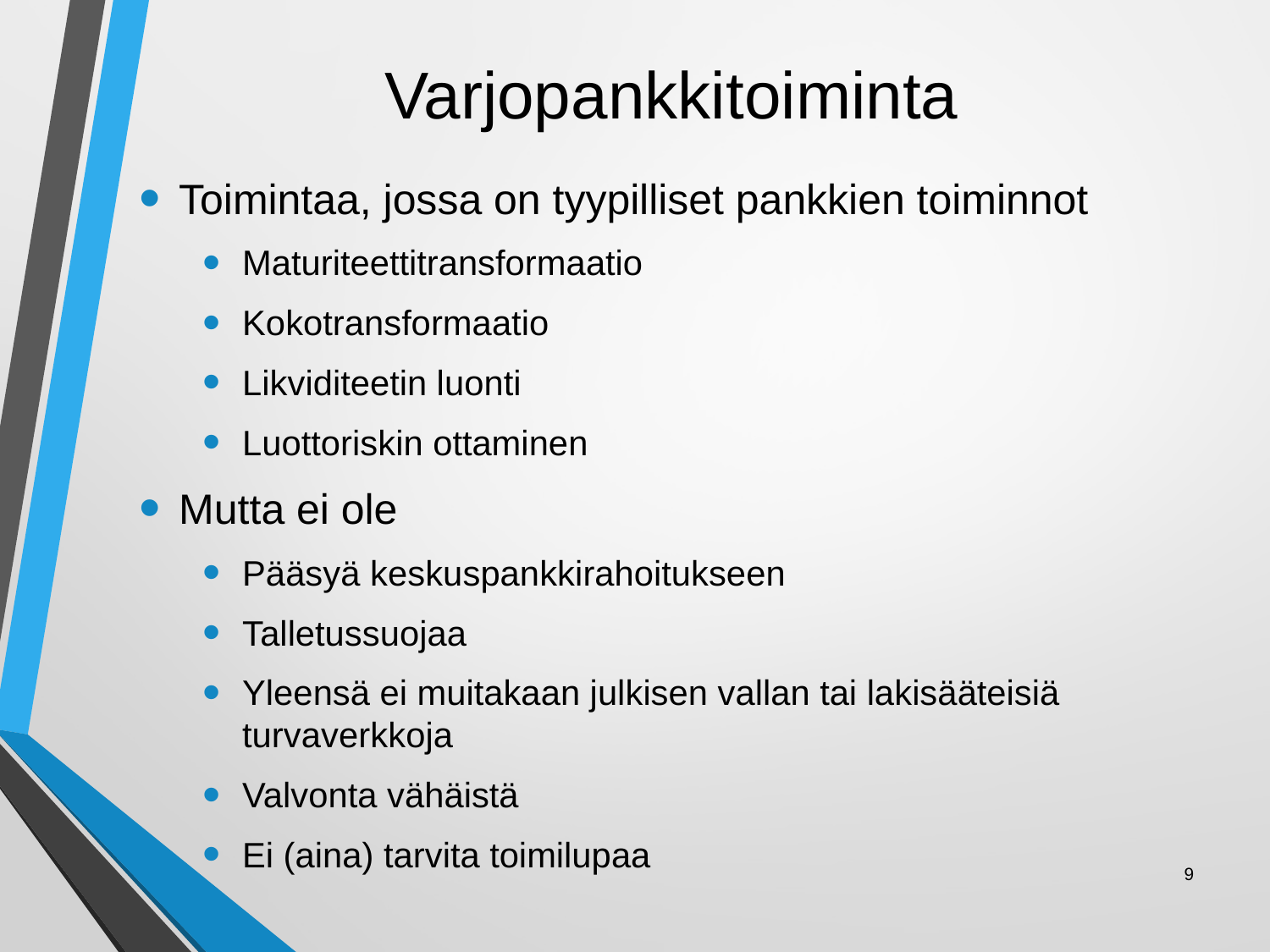

# Varjopankkitoiminta
Toimintaa, jossa on tyypilliset pankkien toiminnot
Maturiteettitransformaatio
Kokotransformaatio
Likviditeetin luonti
Luottoriskin ottaminen
Mutta ei ole
Pääsyä keskuspankkirahoitukseen
Talletussuojaa
Yleensä ei muitakaan julkisen vallan tai lakisääteisiä turvaverkkoja
Valvonta vähäistä
Ei (aina) tarvita toimilupaa

9